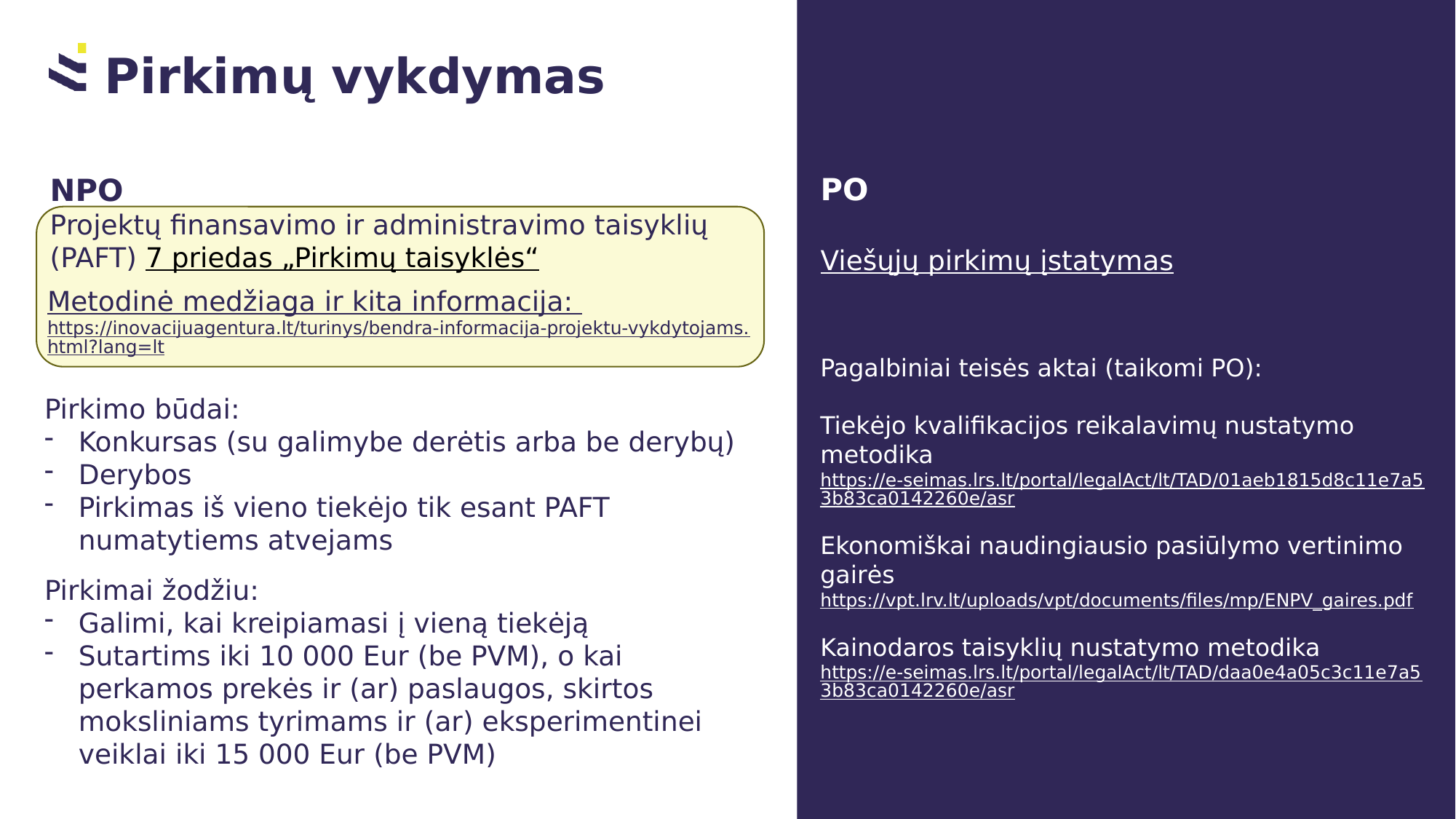

Pirkimų vykdymas
PO

Viešųjų pirkimų įstatymas
NPO
Projektų finansavimo ir administravimo taisyklių (PAFT) 7 priedas „Pirkimų taisyklės“

Metodinė medžiaga ir kita informacija: https://inovacijuagentura.lt/turinys/bendra-informacija-projektu-vykdytojams.html?lang=lt
Pagalbiniai teisės aktai (taikomi PO):

Tiekėjo kvalifikacijos reikalavimų nustatymo metodika
https://e-seimas.lrs.lt/portal/legalAct/lt/TAD/01aeb1815d8c11e7a53b83ca0142260e/asr

Ekonomiškai naudingiausio pasiūlymo vertinimo gairės
https://vpt.lrv.lt/uploads/vpt/documents/files/mp/ENPV_gaires.pdf

Kainodaros taisyklių nustatymo metodika
https://e-seimas.lrs.lt/portal/legalAct/lt/TAD/daa0e4a05c3c11e7a53b83ca0142260e/asr

Pirkimo būdai:
Konkursas (su galimybe derėtis arba be derybų)
Derybos
Pirkimas iš vieno tiekėjo tik esant PAFT numatytiems atvejams
Pirkimai žodžiu:
Galimi, kai kreipiamasi į vieną tiekėją
Sutartims iki 10 000 Eur (be PVM), o kai perkamos prekės ir (ar) paslaugos, skirtos moksliniams tyrimams ir (ar) eksperimentinei veiklai iki 15 000 Eur (be PVM)